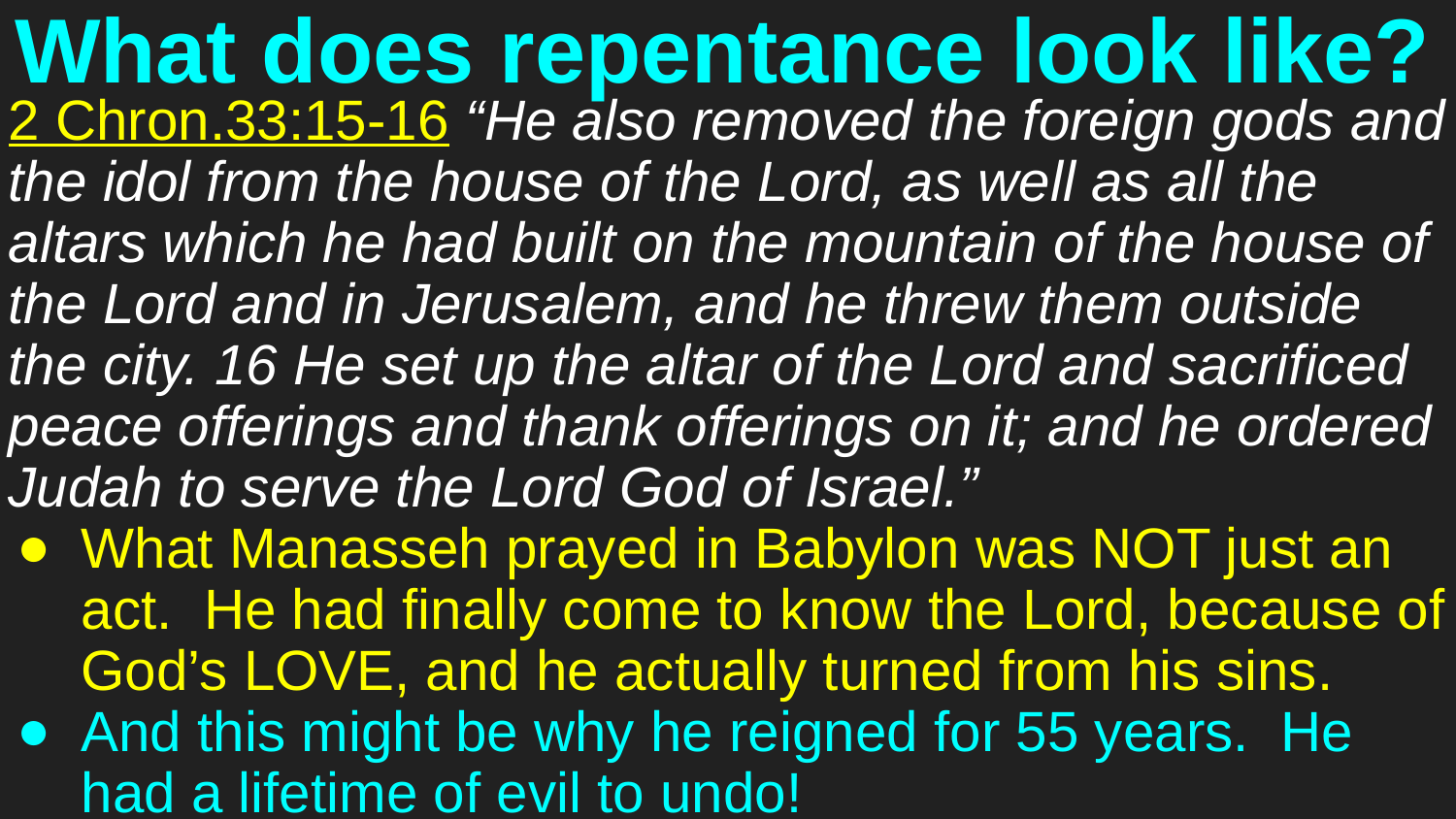

# What does repentance look like?
2 Chron.33:15-16 “He also removed the foreign gods and the idol from the house of the Lord, as well as all the altars which he had built on the mountain of the house of the Lord and in Jerusalem, and he threw them outside the city. 16 He set up the altar of the Lord and sacrificed peace offerings and thank offerings on it; and he ordered Judah to serve the Lord God of Israel.”
What Manasseh prayed in Babylon was NOT just an act.  He had finally come to know the Lord, because of God’s LOVE, and he actually turned from his sins.
And this might be why he reigned for 55 years.  He had a lifetime of evil to undo!